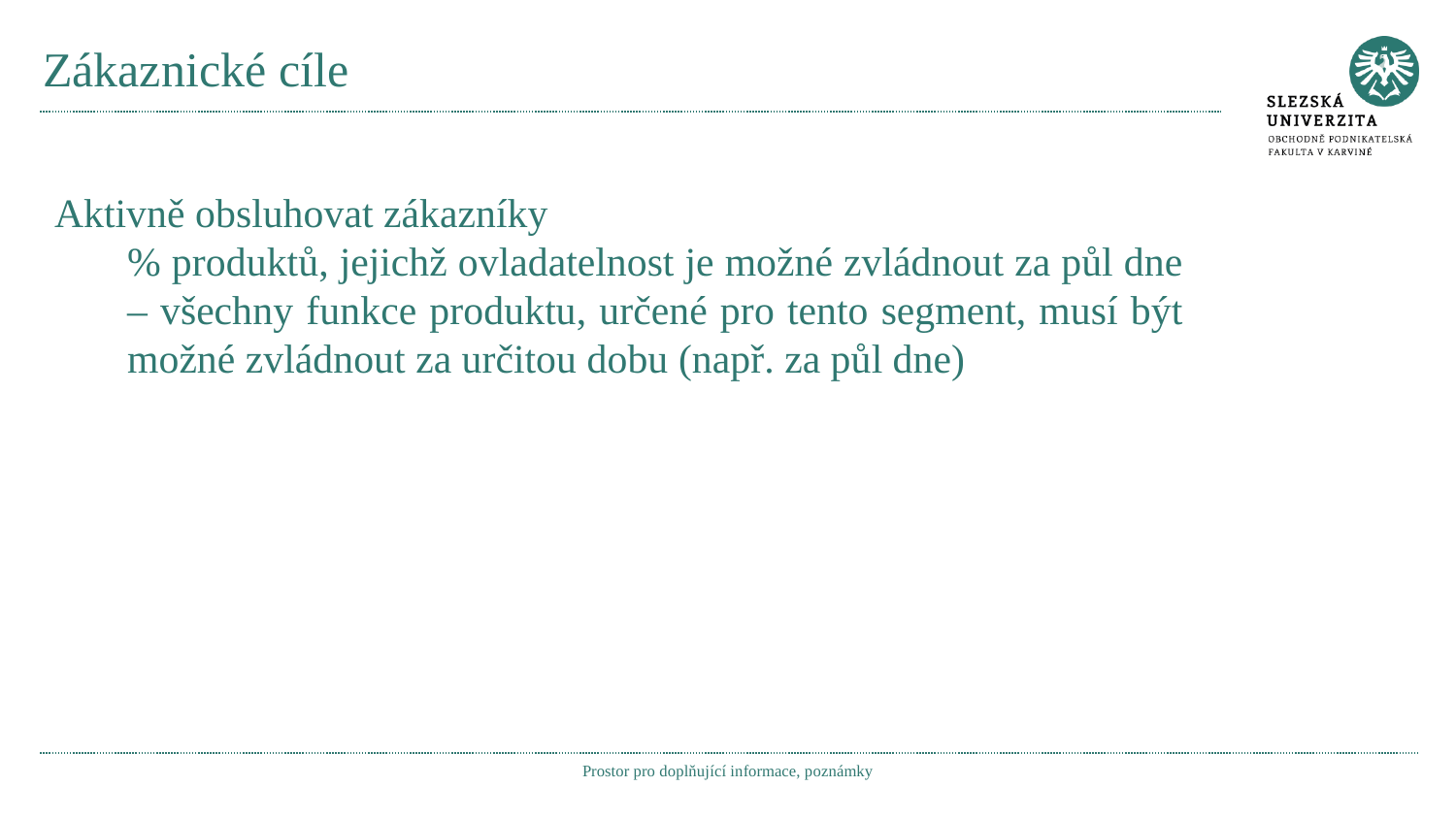

# Zákaznické cíle
Aktivně obsluhovat zákazníky
% produktů, jejichž ovladatelnost je možné zvládnout za půl dne – všechny funkce produktu, určené pro tento segment, musí být možné zvládnout za určitou dobu (např. za půl dne)

Prostor pro doplňující informace, poznámky